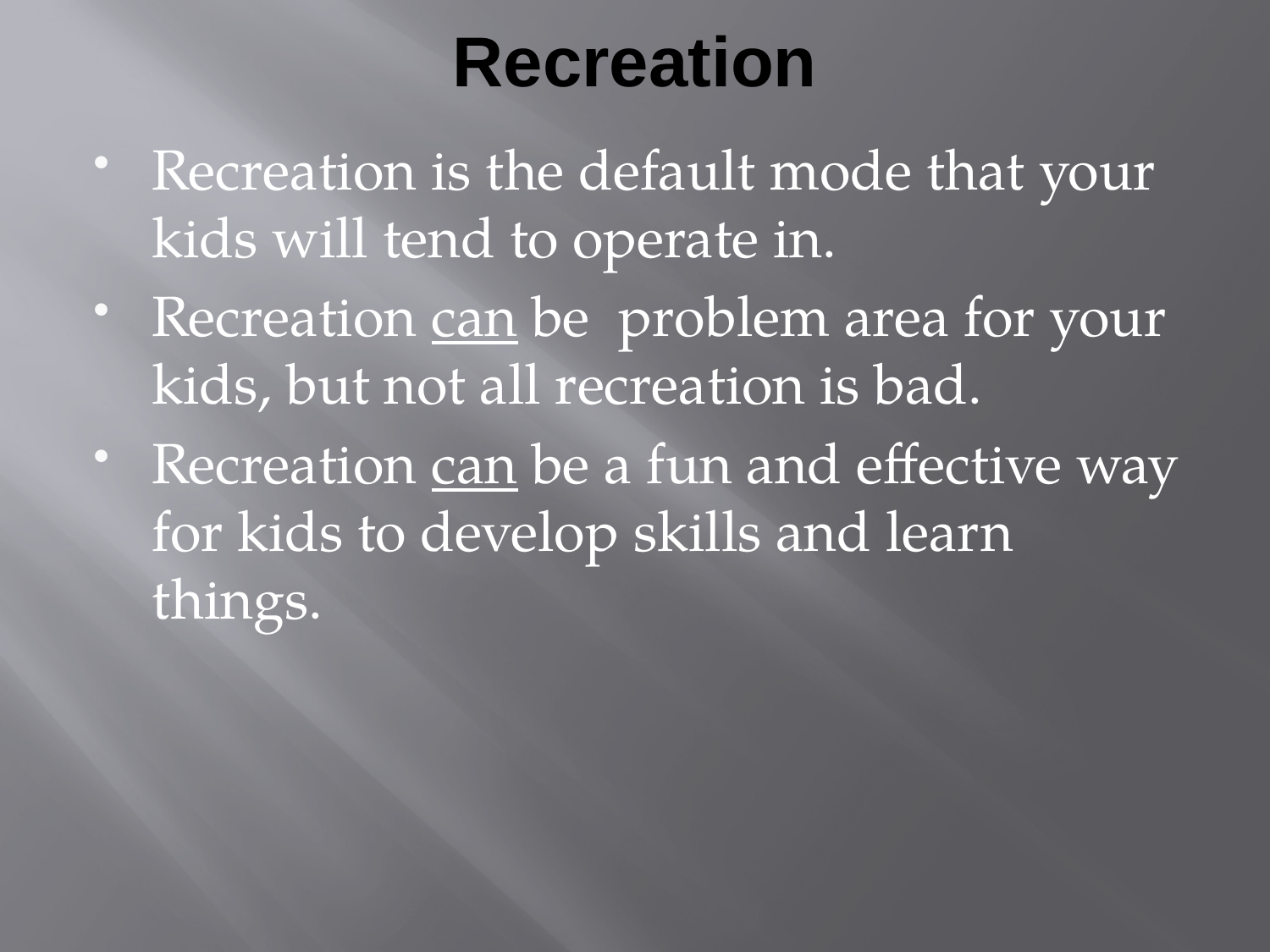

# Recreation
Recreation is the default mode that your kids will tend to operate in.
Recreation can be  problem area for your kids, but not all recreation is bad.
Recreation can be a fun and effective way for kids to develop skills and learn things.